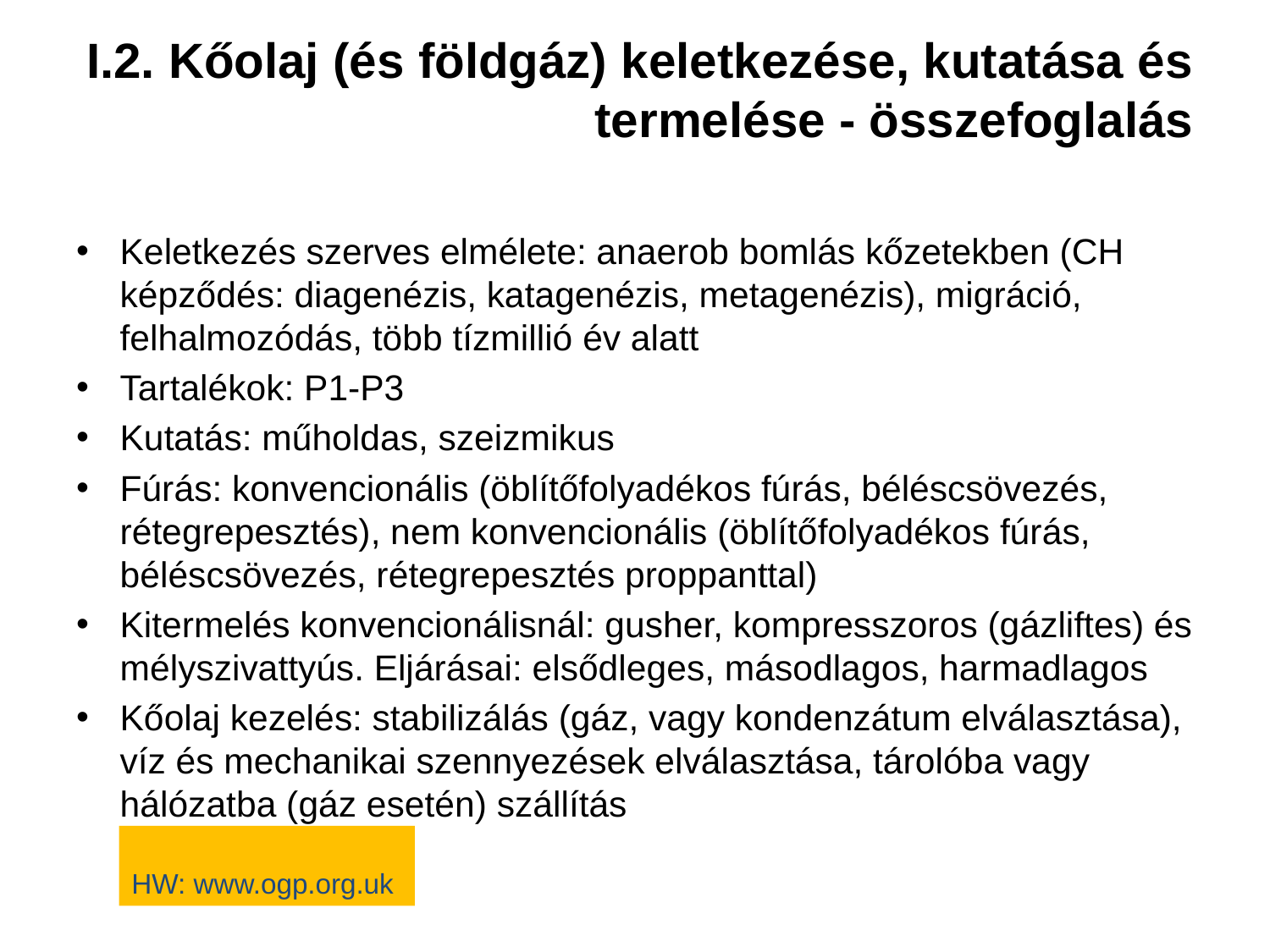

# I.2. Kőolaj (és földgáz) keletkezése, kutatása és termelése - összefoglalás
Keletkezés szerves elmélete: anaerob bomlás kőzetekben (CH képződés: diagenézis, katagenézis, metagenézis), migráció, felhalmozódás, több tízmillió év alatt
Tartalékok: P1-P3
Kutatás: műholdas, szeizmikus
Fúrás: konvencionális (öblítőfolyadékos fúrás, béléscsövezés, rétegrepesztés), nem konvencionális (öblítőfolyadékos fúrás, béléscsövezés, rétegrepesztés proppanttal)
Kitermelés konvencionálisnál: gusher, kompresszoros (gázliftes) és mélyszivattyús. Eljárásai: elsődleges, másodlagos, harmadlagos
Kőolaj kezelés: stabilizálás (gáz, vagy kondenzátum elválasztása), víz és mechanikai szennyezések elválasztása, tárolóba vagy hálózatba (gáz esetén) szállítás

HW: www.ogp.org.uk